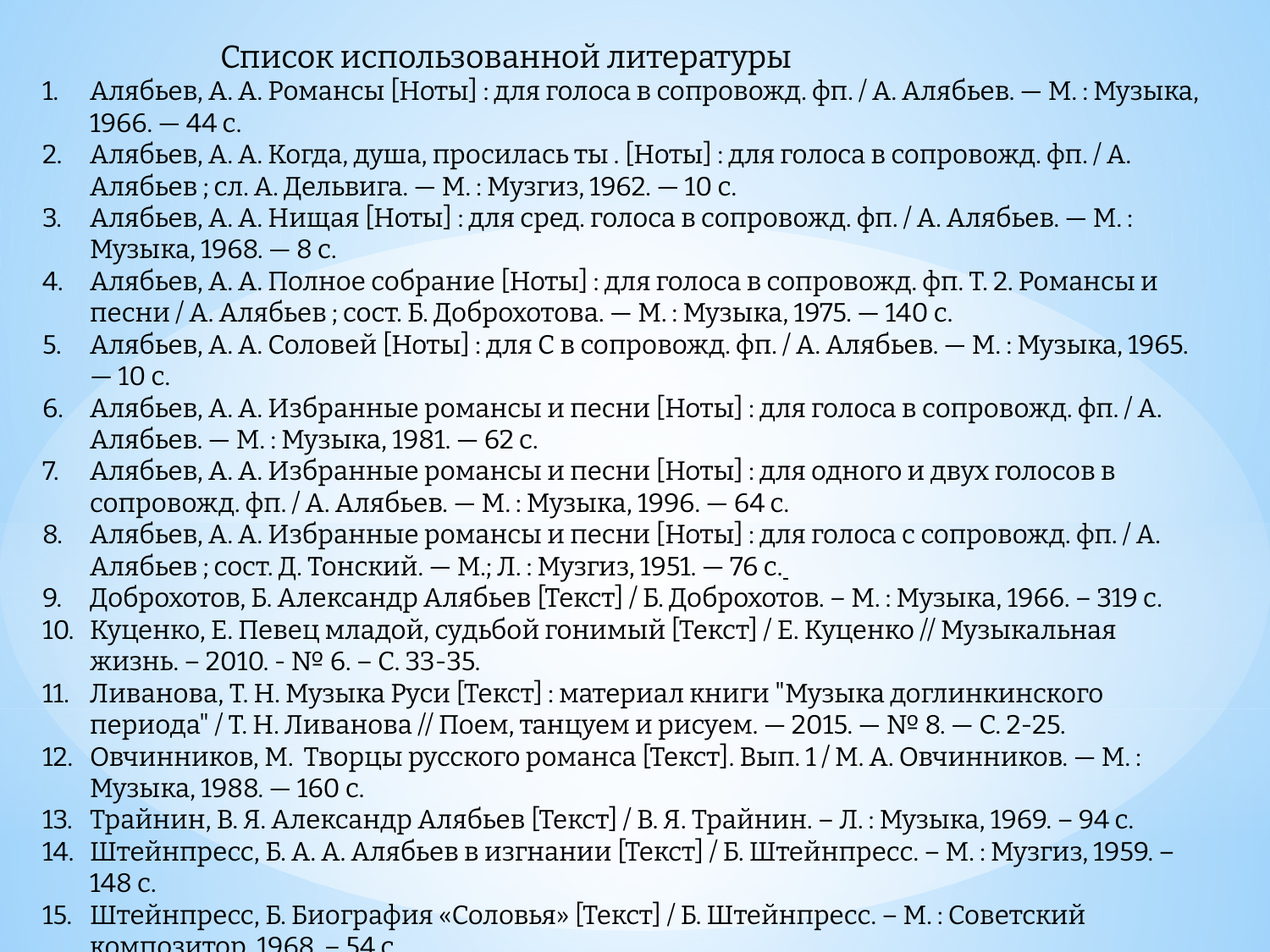

Список использованной литературы
Алябьев, А. А. Романсы [Ноты] : для голоса в сопровожд. фп. / А. Алябьев. — М. : Музыка, 1966. — 44 с.
Алябьев, А. А. Когда, душа, просилась ты . [Ноты] : для голоса в сопровожд. фп. / А. Алябьев ; сл. А. Дельвига. — М. : Музгиз, 1962. — 10 с.
Алябьев, А. А. Нищая [Ноты] : для сред. голоса в сопровожд. фп. / А. Алябьев. — М. : Музыка, 1968. — 8 с.
Алябьев, А. А. Полное собрание [Ноты] : для голоса в сопровожд. фп. Т. 2. Романсы и песни / А. Алябьев ; сост. Б. Доброхотова. — М. : Музыка, 1975. — 140 с.
Алябьев, А. А. Соловей [Ноты] : для С в сопровожд. фп. / А. Алябьев. — М. : Музыка, 1965. — 10 с.
Алябьев, А. А. Избранные романсы и песни [Ноты] : для голоса в сопровожд. фп. / А. Алябьев. — М. : Музыка, 1981. — 62 с.
Алябьев, А. А. Избранные романсы и песни [Ноты] : для одного и двух голосов в сопровожд. фп. / А. Алябьев. — М. : Музыка, 1996. — 64 с.
Алябьев, А. А. Избранные романсы и песни [Ноты] : для голоса с сопровожд. фп. / А. Алябьев ; сост. Д. Тонский. — М.; Л. : Музгиз, 1951. — 76 с.
Доброхотов, Б. Александр Алябьев [Текст] / Б. Доброхотов. – М. : Музыка, 1966. – 319 с.
Куценко, Е. Певец младой, судьбой гонимый [Текст] / Е. Куценко // Музыкальная жизнь. – 2010. - № 6. – С. 33-35.
Ливанова, Т. Н. Музыка Руси [Текст] : материал книги "Музыка доглинкинского периода" / Т. Н. Ливанова // Поем, танцуем и рисуем. — 2015. — № 8. — С. 2-25.
Овчинников, М.  Творцы русского романса [Текст]. Вып. 1 / М. А. Овчинников. — М. : Музыка, 1988. — 160 с.
Трайнин, В. Я. Александр Алябьев [Текст] / В. Я. Трайнин. – Л. : Музыка, 1969. – 94 с.
Штейнпресс, Б. А. А. Алябьев в изгнании [Текст] / Б. Штейнпресс. – М. : Музгиз, 1959. – 148 с.
Штейнпресс, Б. Биография «Соловья» [Текст] / Б. Штейнпресс. – М. : Советский композитор, 1968. – 54 с.